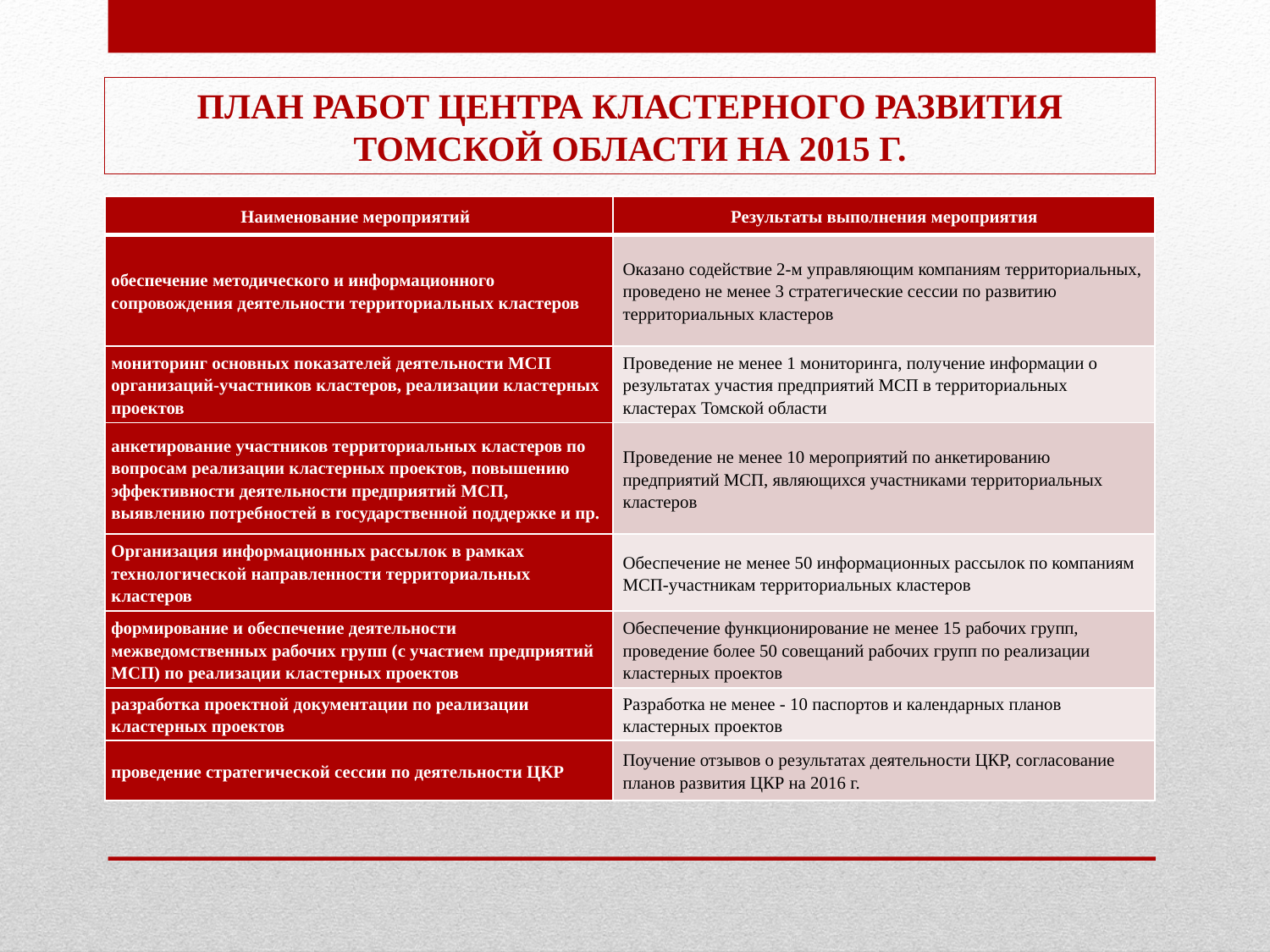

ПЛАН РАБОТ ЦЕНТРА КЛАСТЕРНОГО РАЗВИТИЯ ТОМСКОЙ ОБЛАСТИ НА 2015 Г.
| Наименование мероприятий | Результаты выполнения мероприятия |
| --- | --- |
| обеспечение методического и информационного сопровождения деятельности территориальных кластеров | Оказано содействие 2-м управляющим компаниям территориальных, проведено не менее 3 стратегические сессии по развитию территориальных кластеров |
| мониторинг основных показателей деятельности МСП организаций-участников кластеров, реализации кластерных проектов | Проведение не менее 1 мониторинга, получение информации о результатах участия предприятий МСП в территориальных кластерах Томской области |
| анкетирование участников территориальных кластеров по вопросам реализации кластерных проектов, повышению эффективности деятельности предприятий МСП, выявлению потребностей в государственной поддержке и пр. | Проведение не менее 10 мероприятий по анкетированию предприятий МСП, являющихся участниками территориальных кластеров |
| Организация информационных рассылок в рамках технологической направленности территориальных кластеров | Обеспечение не менее 50 информационных рассылок по компаниям МСП-участникам территориальных кластеров |
| формирование и обеспечение деятельности межведомственных рабочих групп (с участием предприятий МСП) по реализации кластерных проектов | Обеспечение функционирование не менее 15 рабочих групп, проведение более 50 совещаний рабочих групп по реализации кластерных проектов |
| разработка проектной документации по реализации кластерных проектов | Разработка не менее - 10 паспортов и календарных планов кластерных проектов |
| проведение стратегической сессии по деятельности ЦКР | Поучение отзывов о результатах деятельности ЦКР, согласование планов развития ЦКР на 2016 г. |